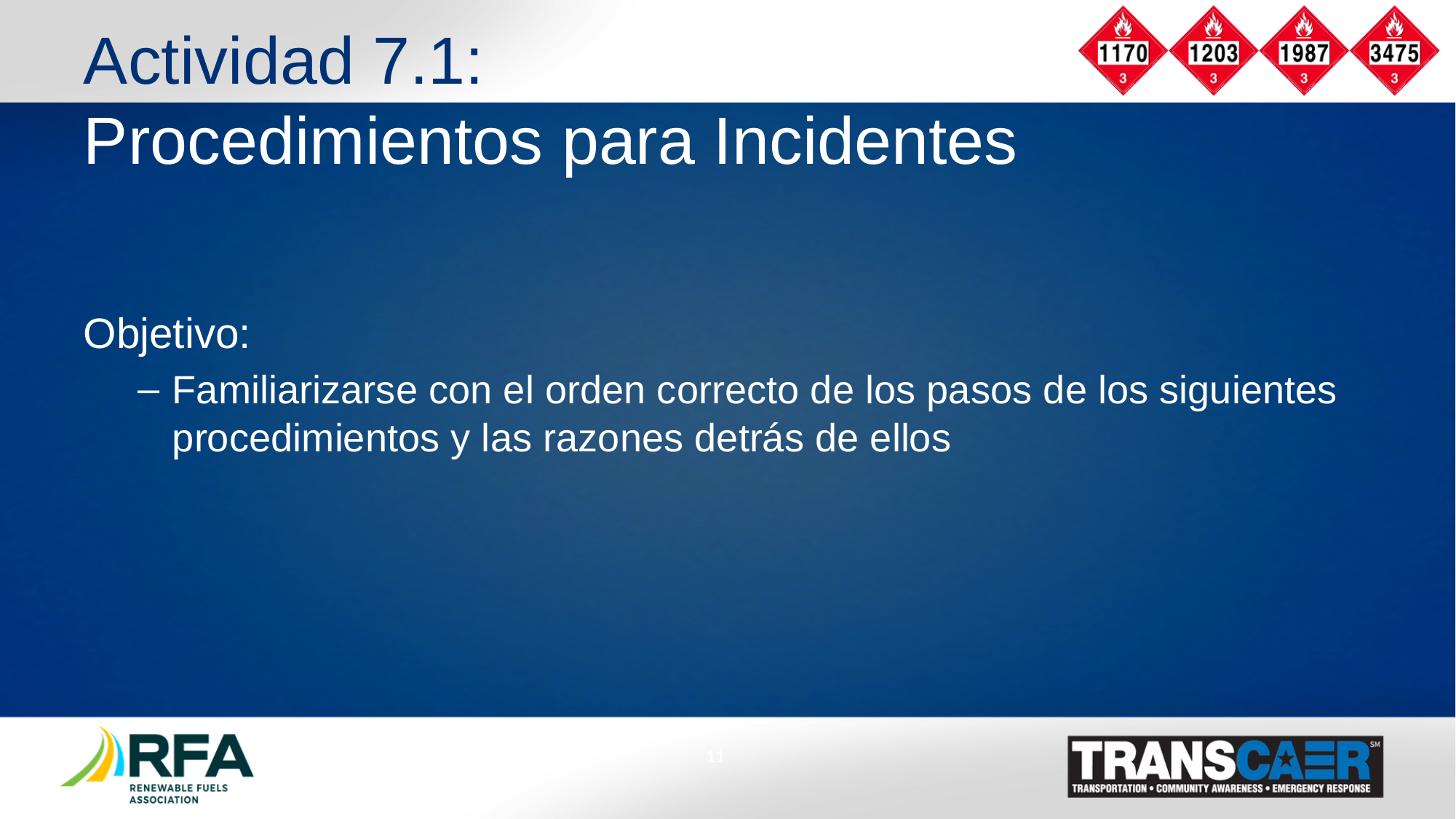

# Actividad 7.1: Procedimientos para Incidentes
Objetivo:
Familiarizarse con el orden correcto de los pasos de los siguientes procedimientos y las razones detrás de ellos